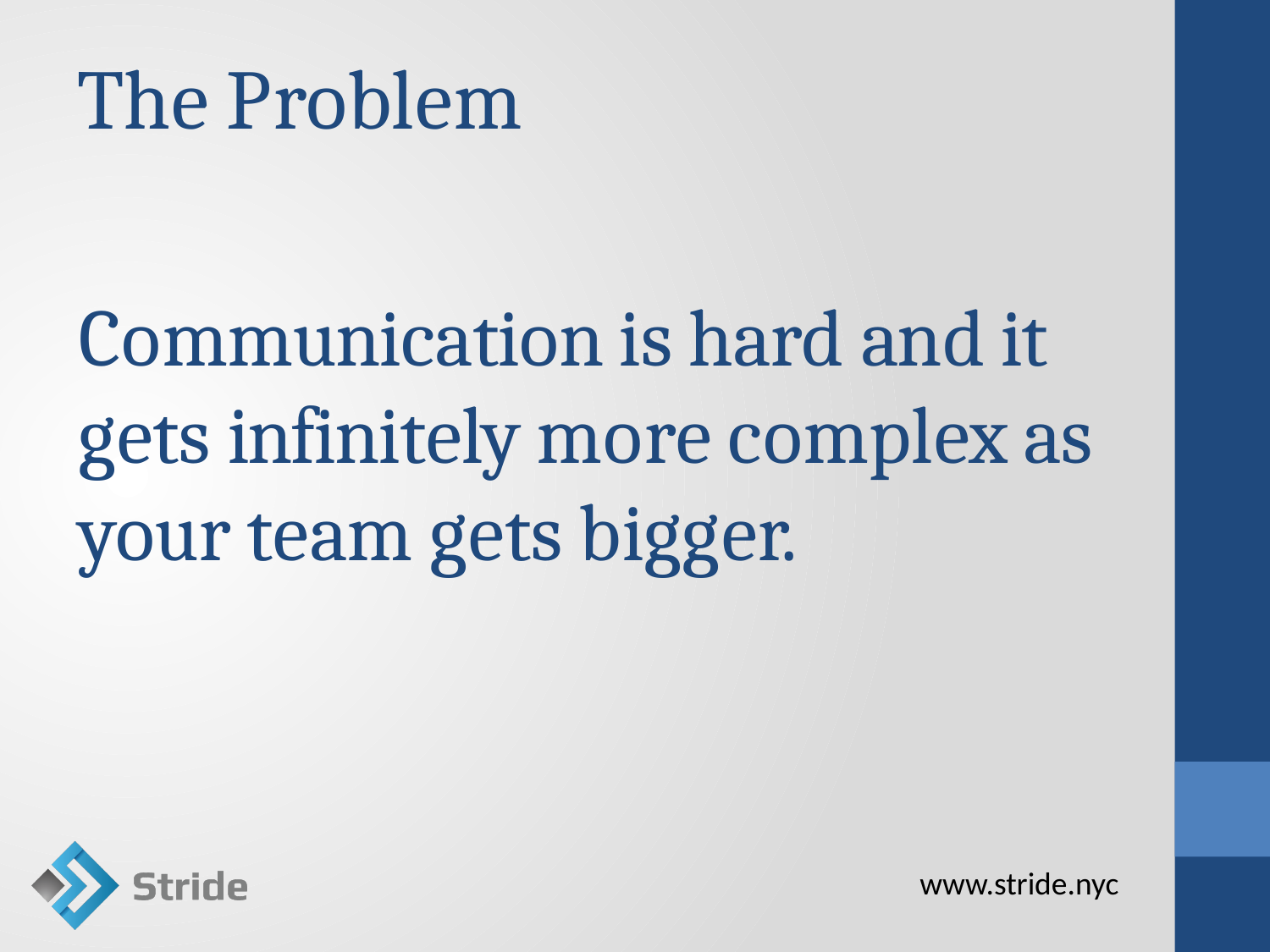

The Problem
# Communication is hard and it gets infinitely more complex as your team gets bigger.